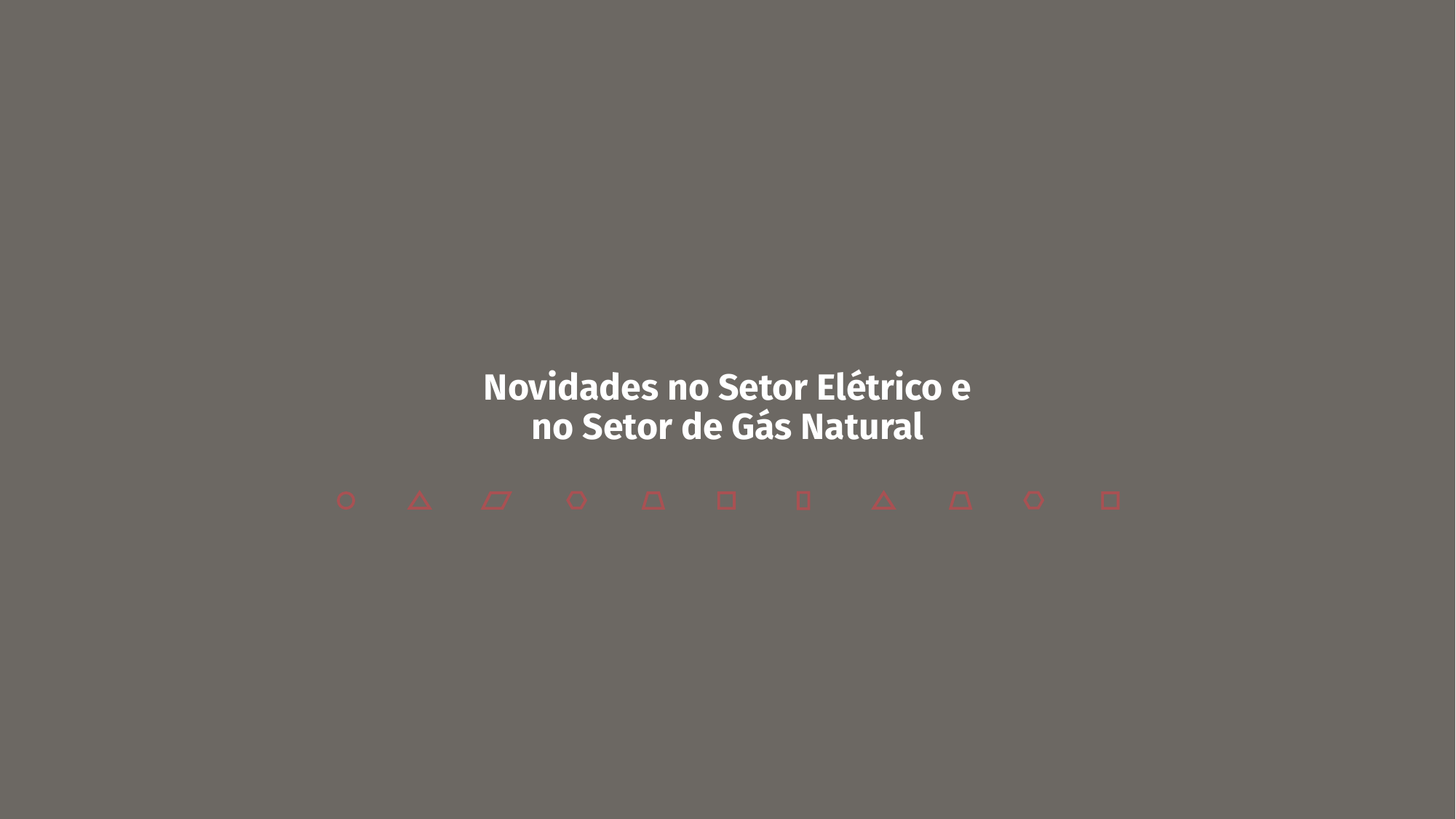

# Novidades no Setor Elétrico e no Setor de Gás Natural